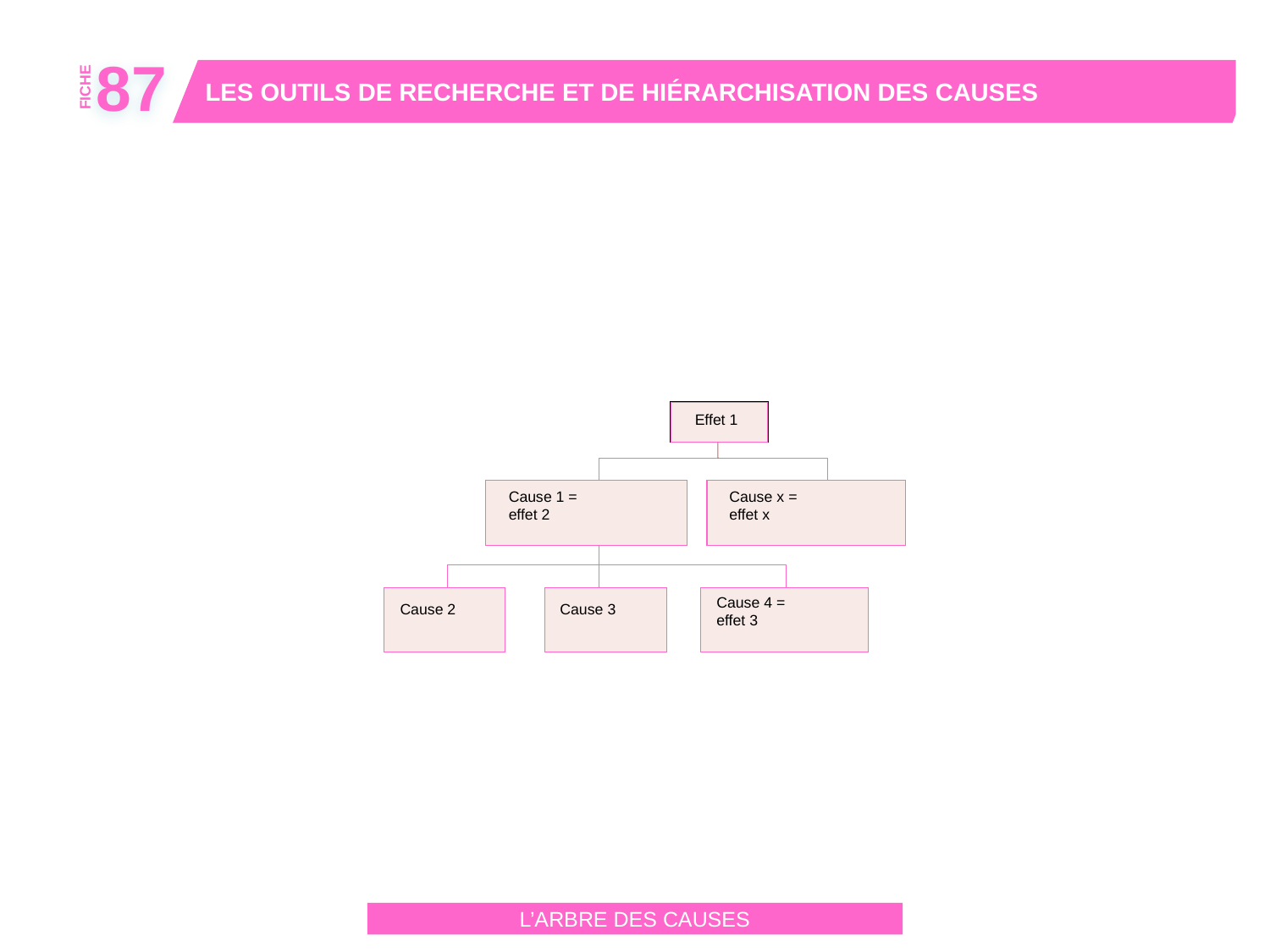

87

LES OUTILS DE RECHERCHE ET DE HIÉRARCHISATION DES CAUSES
FICHE

Effet 1

Cause 1 =
effet 2
Cause x =
effet x

Cause 4 =
effet 3
Cause 2
Cause 3
L’ARBRE DES CAUSES